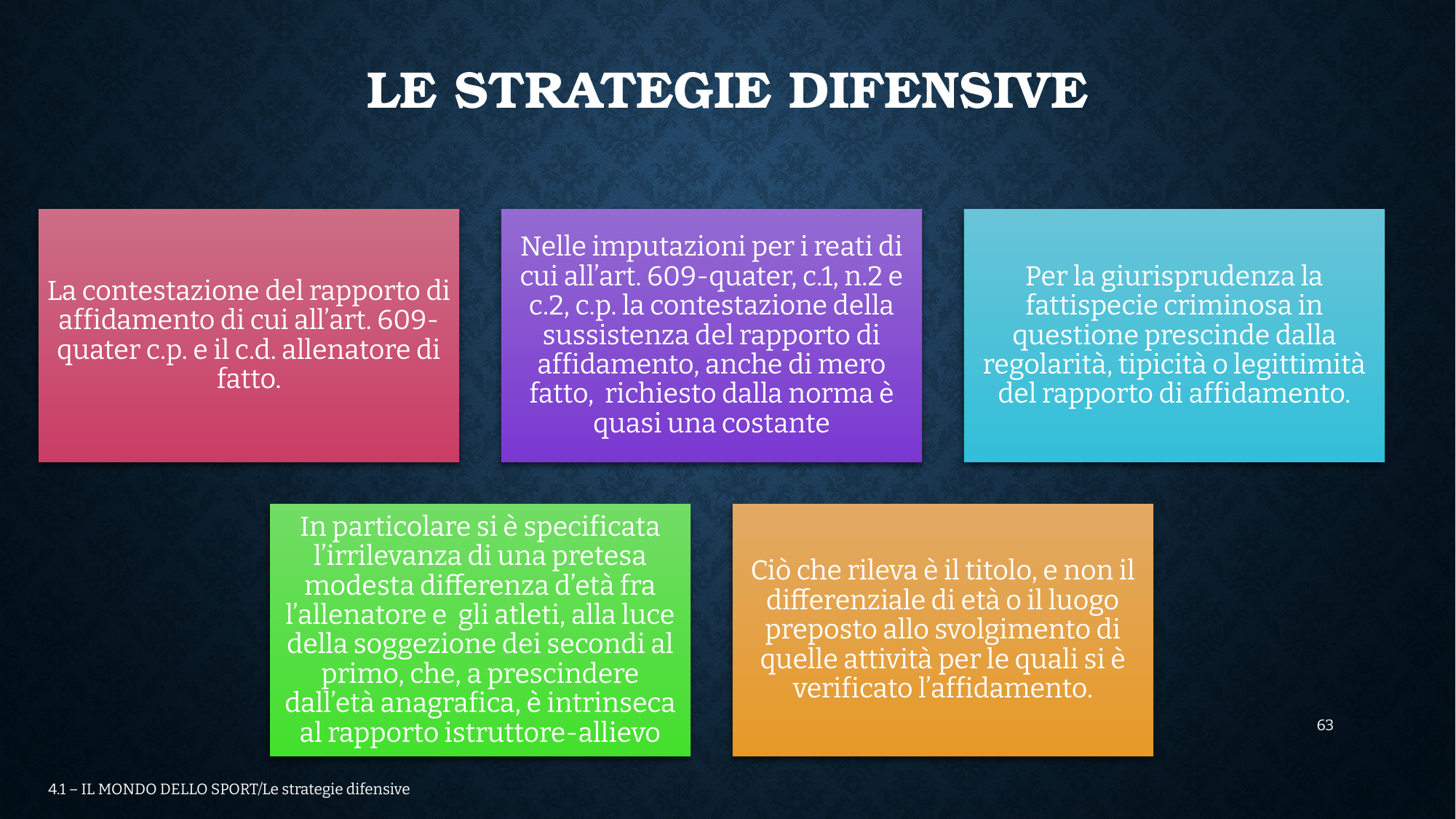

# LE STRATEGIE DIFENSIVE
La contestazione del rapporto di affidamento di cui all’art. 609-quater c.p. e il c.d. allenatore di fatto.
Nelle imputazioni per i reati di cui all’art. 609-quater, c.1, n.2 e c.2, c.p. la contestazione della sussistenza del rapporto di affidamento, anche di mero fatto,  richiesto dalla norma è quasi una costante
Per la giurisprudenza la fattispecie criminosa in questione prescinde dalla regolarità, tipicità o legittimità del rapporto di affidamento.
In particolare si è specificata l’irrilevanza di una pretesa modesta differenza d’età fra l’allenatore e  gli atleti, alla luce della soggezione dei secondi al primo, che, a prescindere dall’età anagrafica, è intrinseca al rapporto istruttore-allievo
Ciò che rileva è il titolo, e non il differenziale di età o il luogo preposto allo svolgimento di quelle attività per le quali si è verificato l’affidamento.
63
4.1 – IL MONDO DELLO SPORT/Le strategie difensive